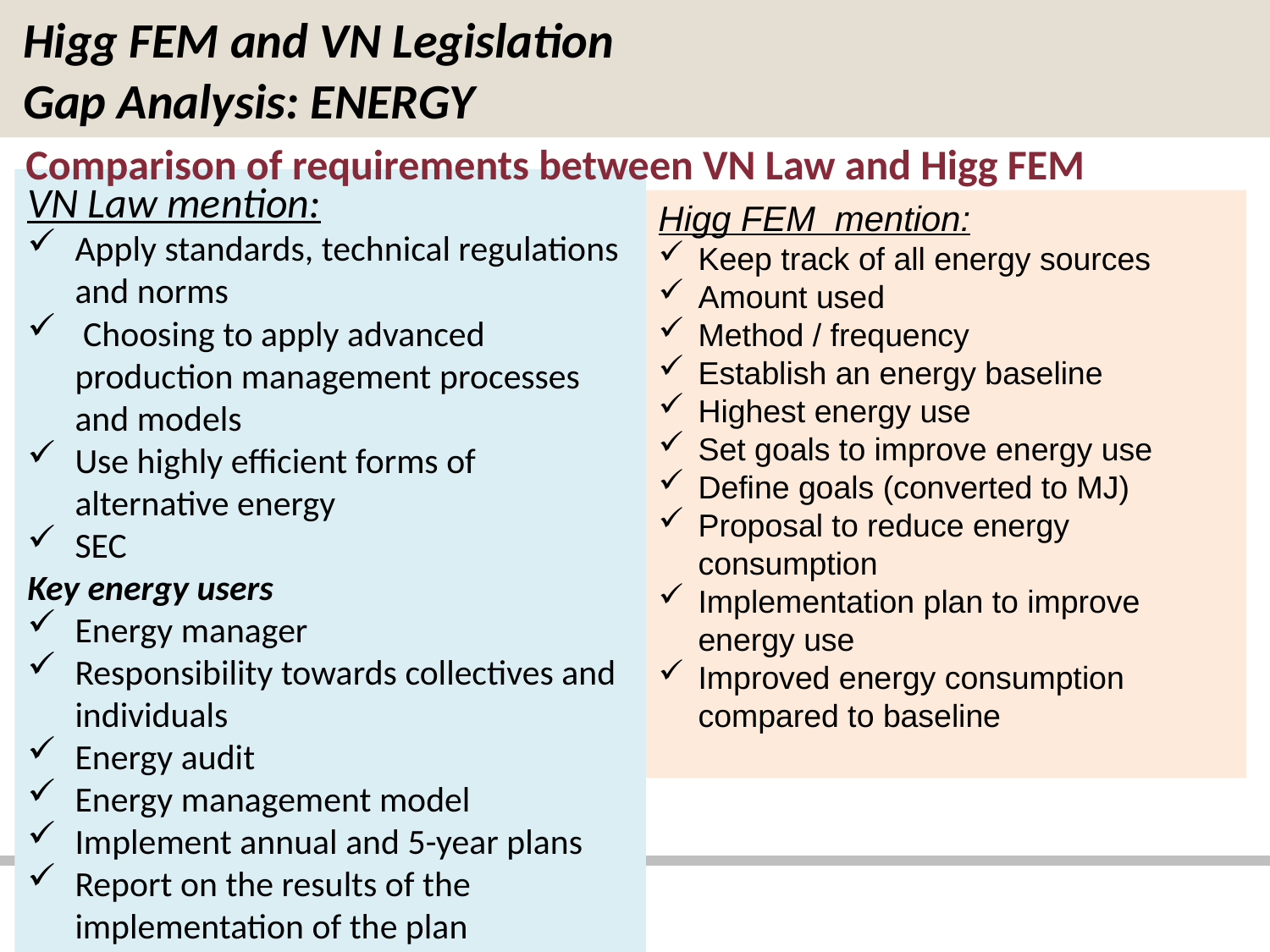

Higg FEM and VN Legislation
Gap Analysis: ENERGY

Comparison of requirements between VN Law and Higg FEM

VN Law mention:
Apply standards, technical regulations and norms
 Choosing to apply advanced production management processes and models
Use highly efficient forms of alternative energy
SEC
Key energy users
Energy manager
Responsibility towards collectives and individuals
Energy audit
Energy management model
Implement annual and 5-year plans
Report on the results of the implementation of the plan

Higg FEM  mention:
Keep track of all energy sources
Amount used
Method / frequency
Establish an energy baseline
Highest energy use
Set goals to improve energy use
Define goals (converted to MJ)
Proposal to reduce energy consumption
Implementation plan to improve energy use
Improved energy consumption compared to baseline